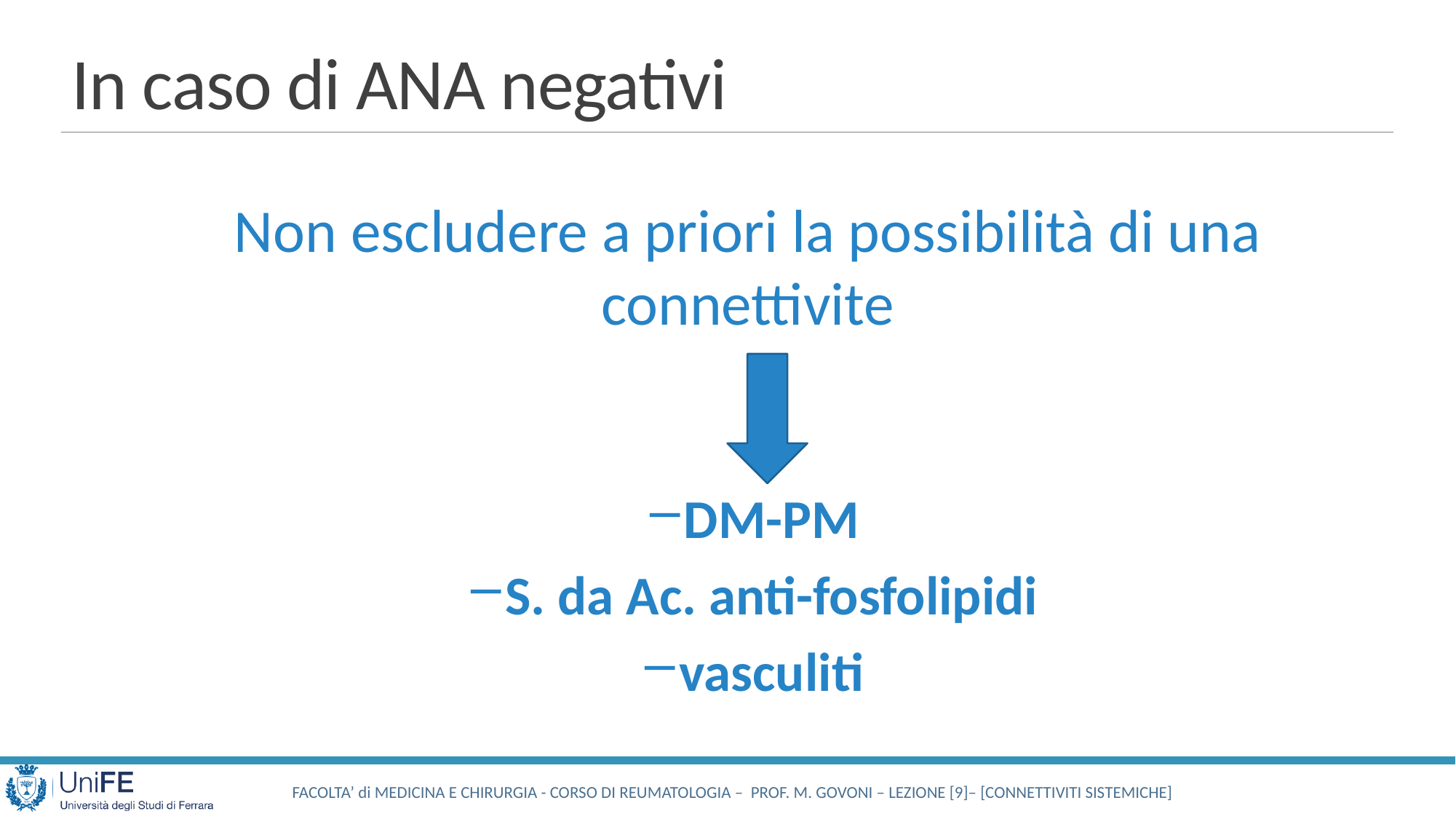

# In caso di ANA negativi
	Non escludere a priori la possibilità di una connettivite

DM-PM
S. da Ac. anti-fosfolipidi
vasculiti